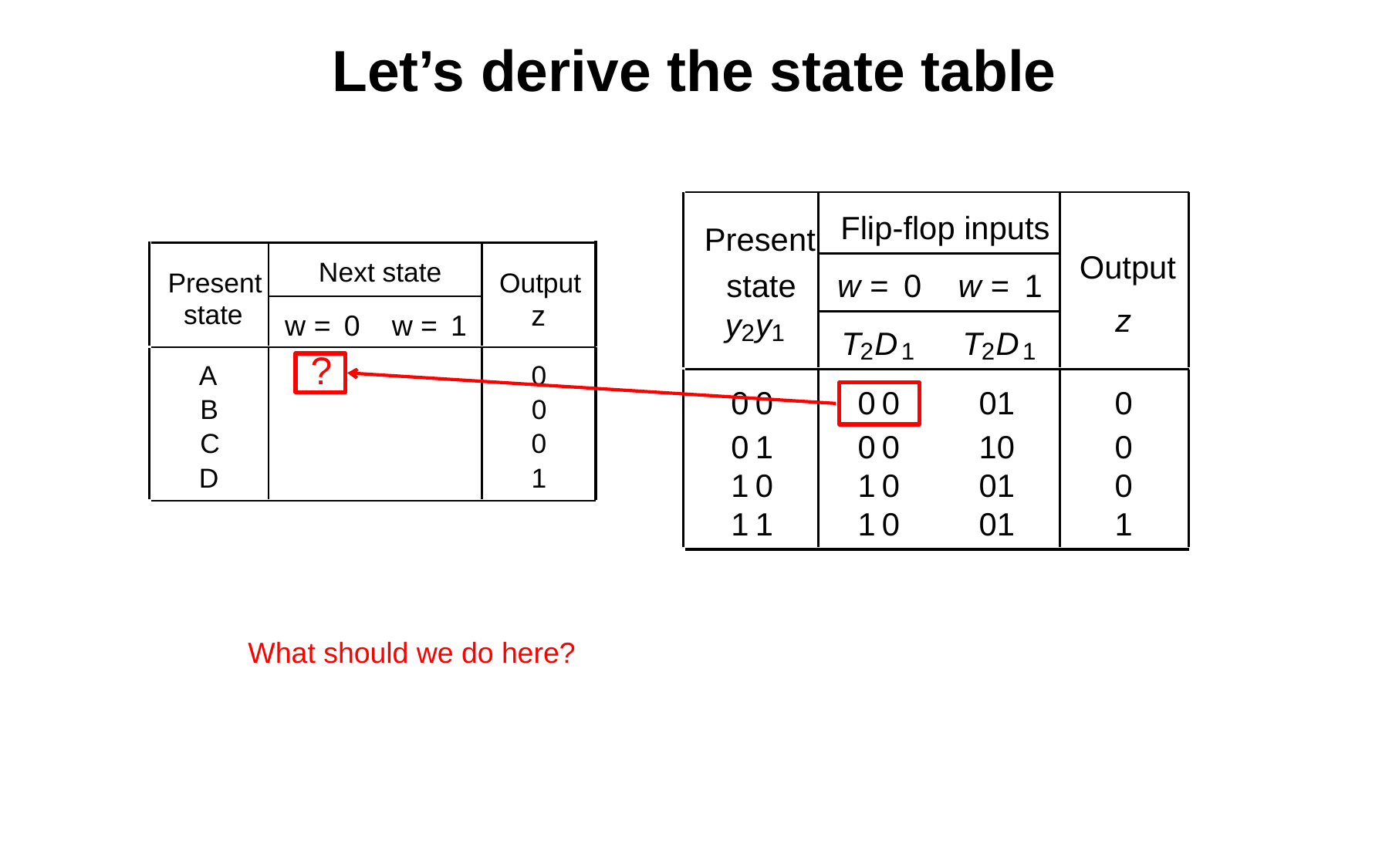

Let’s derive the state table

Flip-flop inputs
Present
Output

w
=
0
w
=
1
state
z
y
y

2
1
T
D
T
D
2
1
2
1

0
0
0
0
01
0
0
1
0
0
10
0

1
0
1
0
01
0

1
1
1
0
01
1

Next state
Present
Output

state
z
w
=
0
w
=
1

?

A
0

B
0
C
0
D
1
What should we do here?